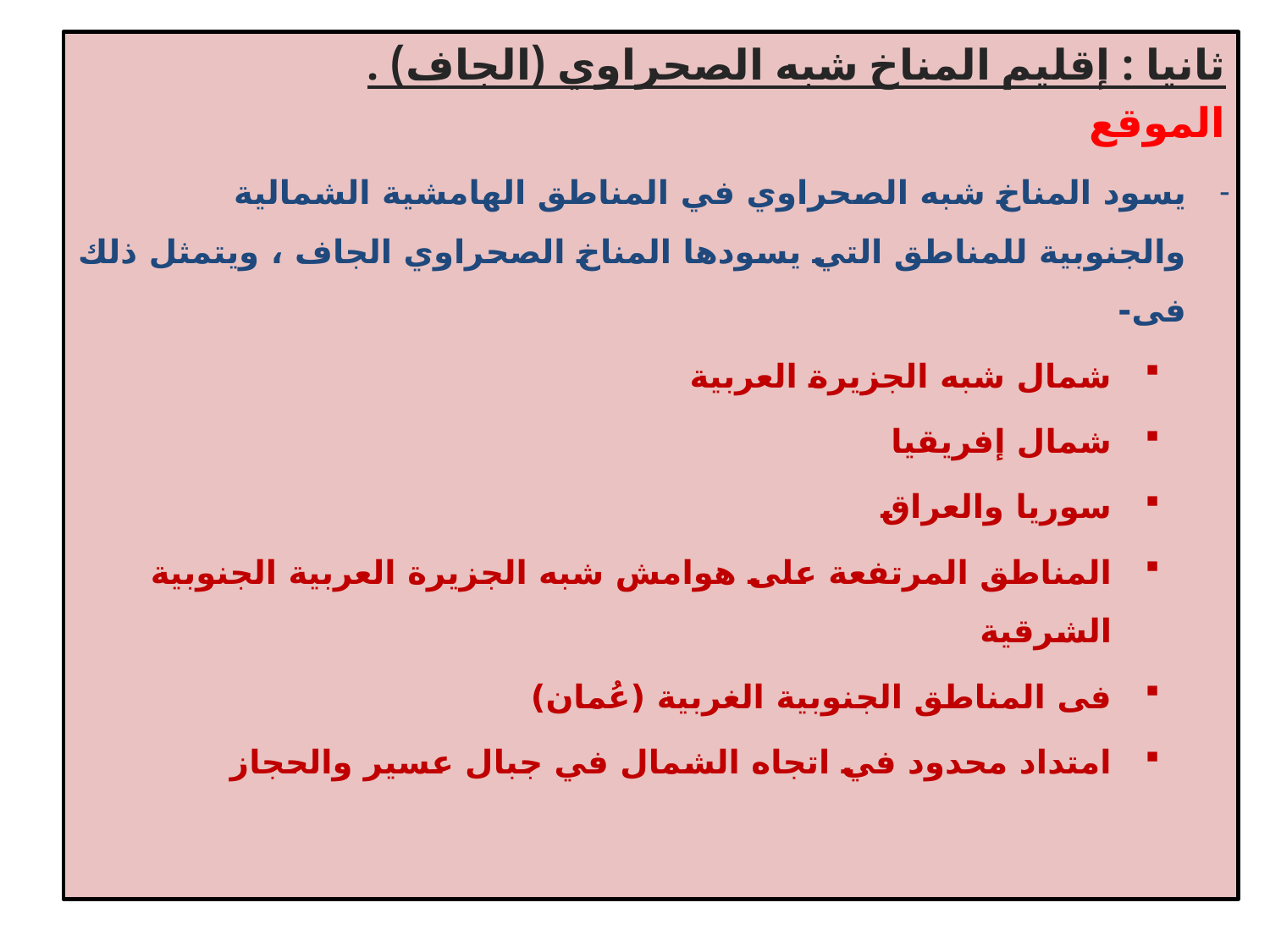

ثانيا : إقليم المناخ شبه الصحراوي (الجاف) .
الموقع
يسود المناخ شبه الصحراوي في المناطق الهامشية الشمالية والجنوبية للمناطق التي يسودها المناخ الصحراوي الجاف ، ويتمثل ذلك فى-
شمال شبه الجزيرة العربية
شمال إفريقيا
سوريا والعراق
المناطق المرتفعة على هوامش شبه الجزيرة العربية الجنوبية الشرقية
فى المناطق الجنوبية الغربية (عُمان)
امتداد محدود في اتجاه الشمال في جبال عسير والحجاز